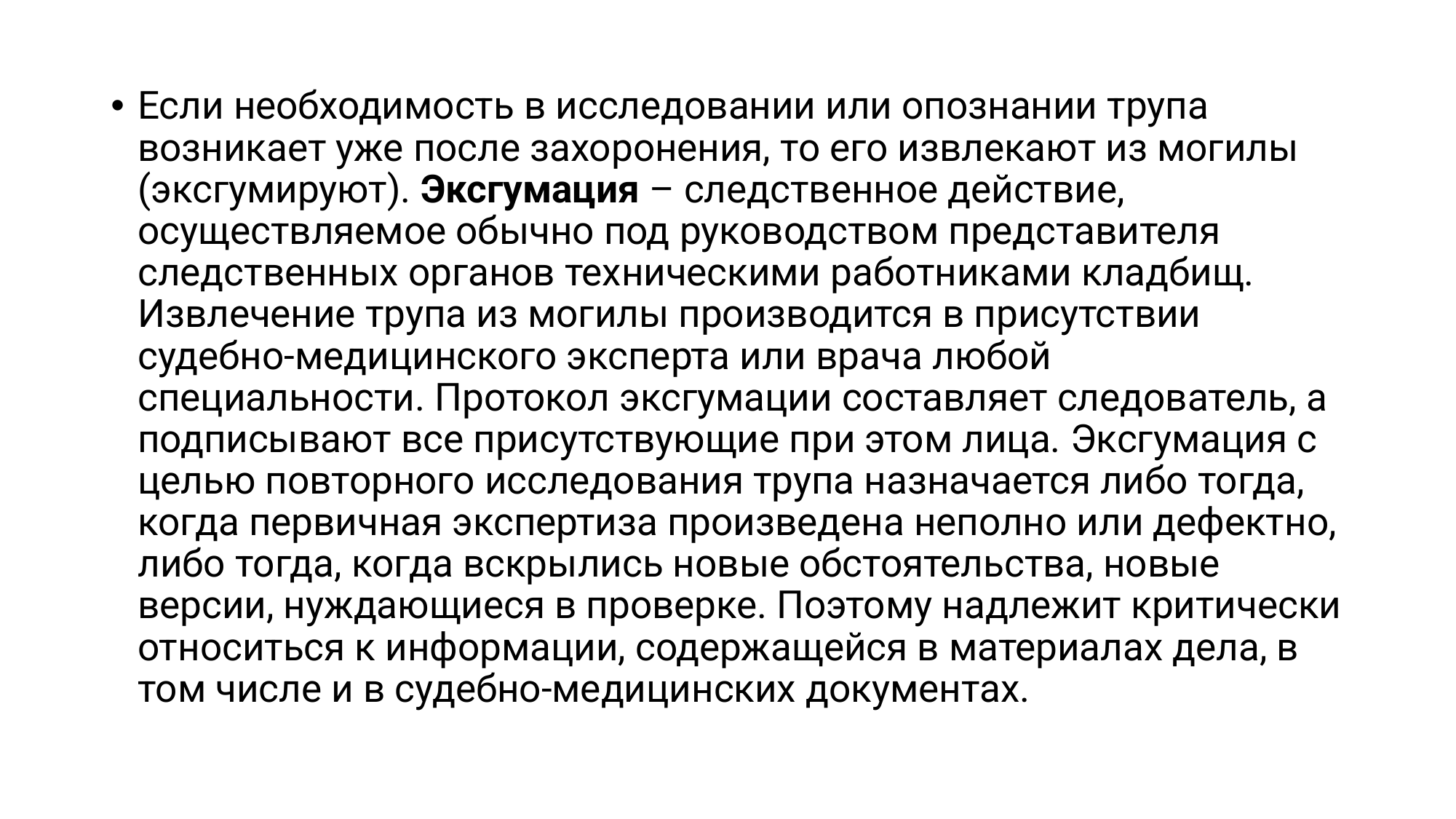

Если необходимость в исследовании или опознании трупа возникает уже после захоронения, то его извлекают из могилы (эксгумируют). Эксгумация – следственное действие, осуществляемое обычно под руководством представителя следственных органов техническими работниками кладбищ. Извлечение трупа из могилы производится в присутствии судебно-медицинского эксперта или врача любой специальности. Протокол эксгумации составляет следователь, а подписывают все присутствующие при этом лица. Эксгумация с целью повторного исследования трупа назначается либо тогда, когда первичная экспертиза произведена неполно или дефектно, либо тогда, когда вскрылись новые обстоятельства, новые версии, нуждающиеся в проверке. Поэтому надлежит критически относиться к информации, содержащейся в материалах дела, в том числе и в судебно-медицинских документах.